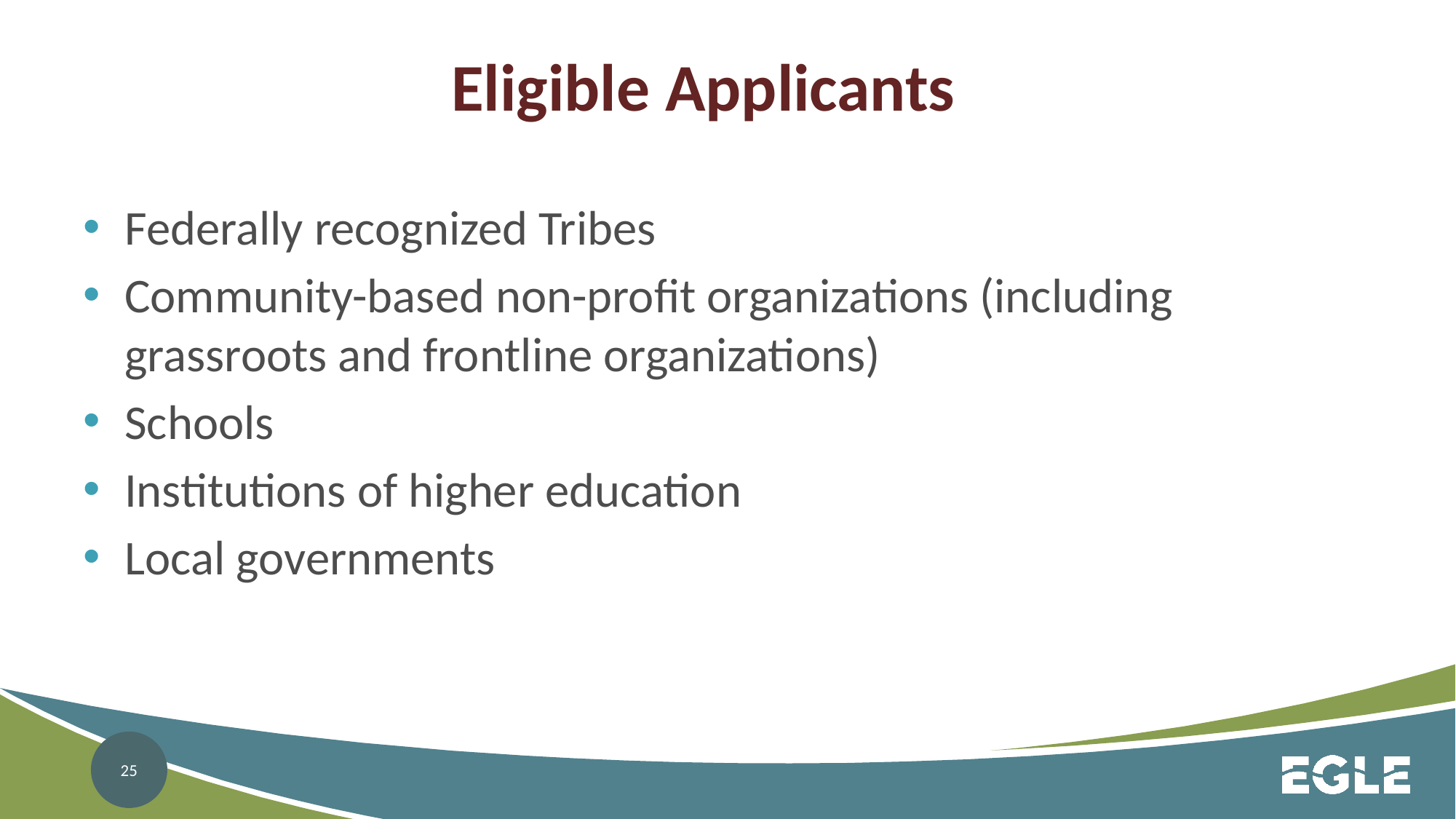

# Eligible Applicants
Federally recognized Tribes
Community-based non-profit organizations (including grassroots and frontline organizations)
Schools
Institutions of higher education
Local governments